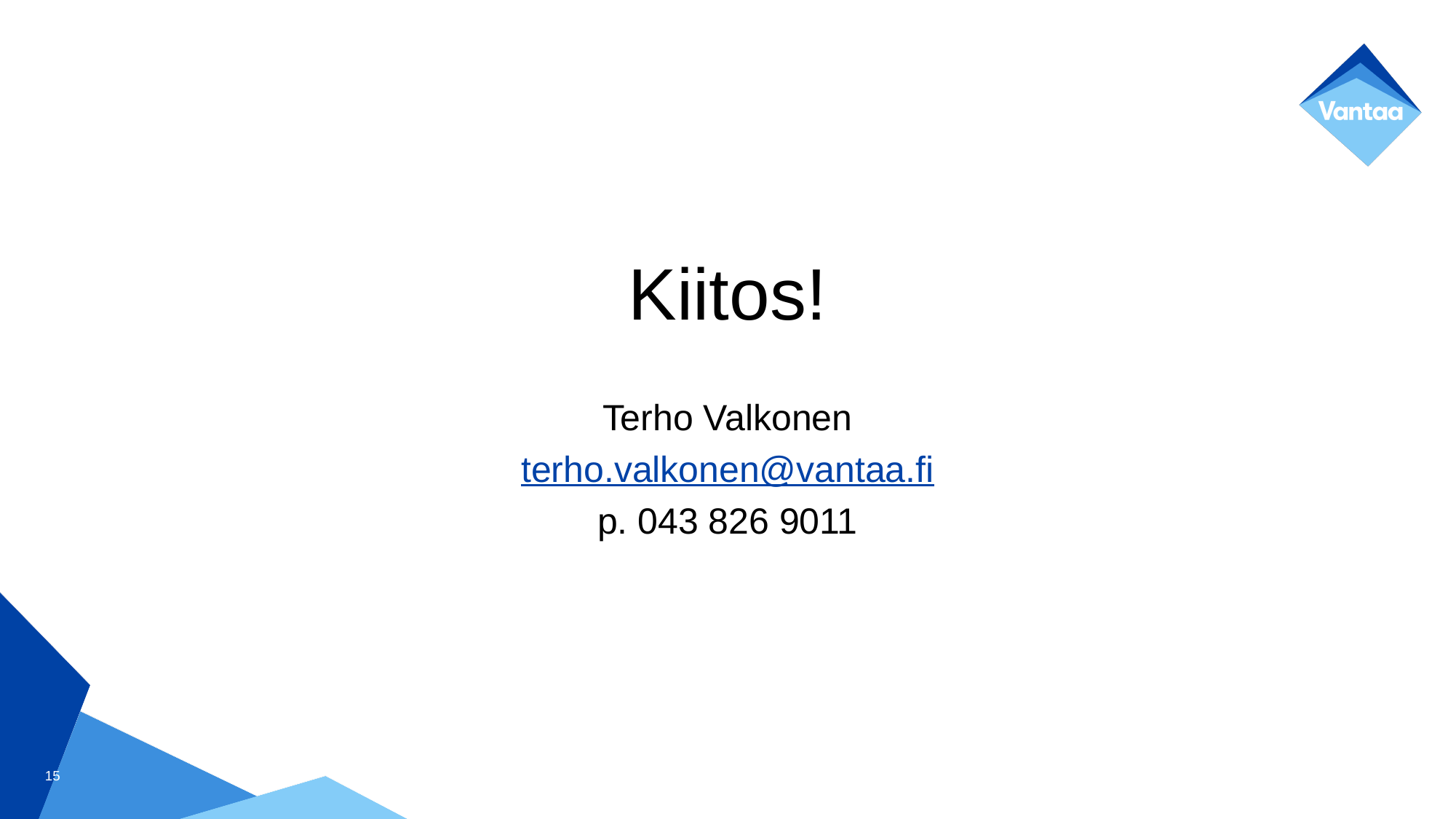

Kiitos!

Terho Valkonen
terho.valkonen@vantaa.fi
p. 043 826 9011
15